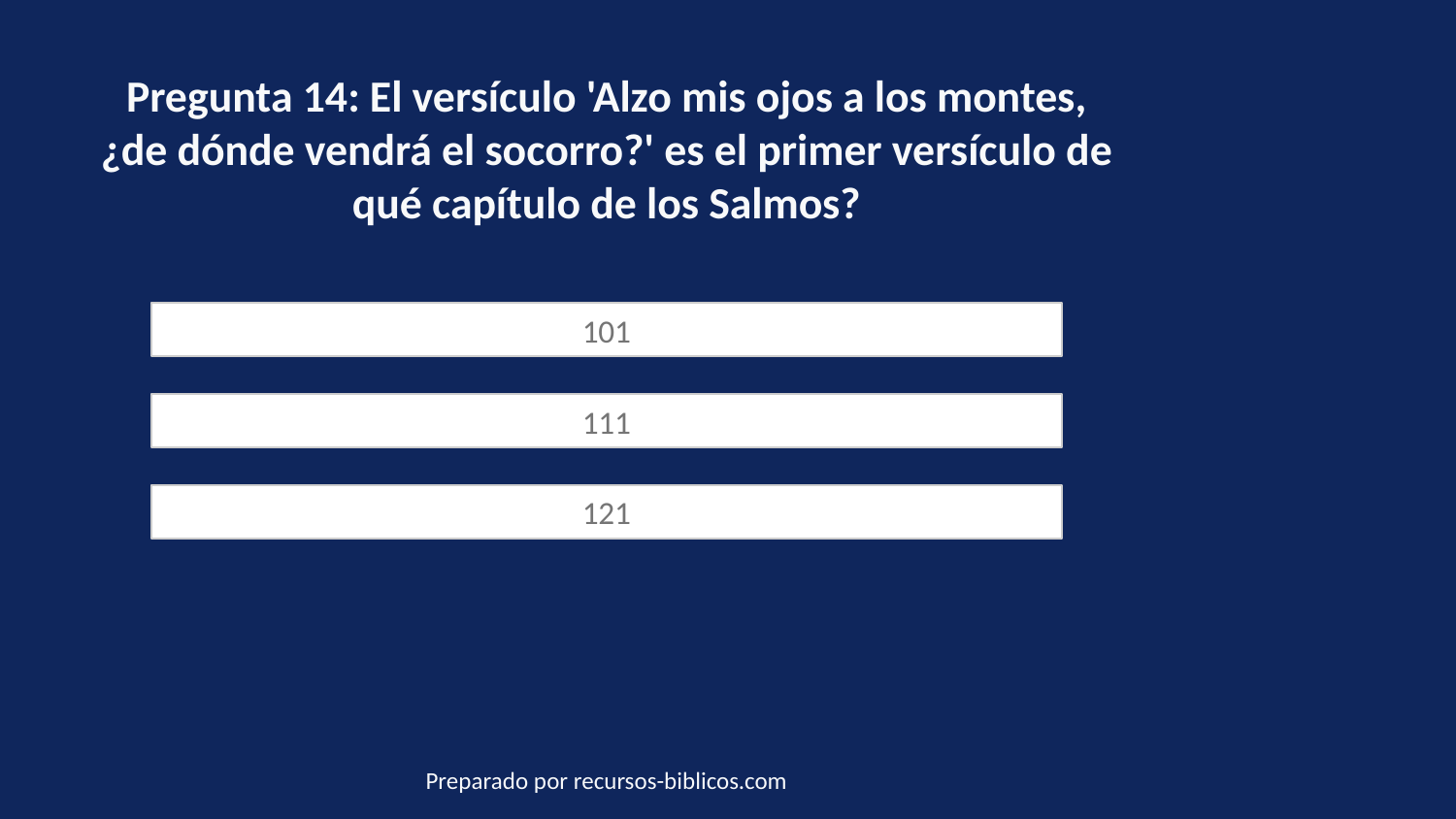

Pregunta 14: El versículo 'Alzo mis ojos a los montes, ¿de dónde vendrá el socorro?' es el primer versículo de qué capítulo de los Salmos?
101
111
121
Preparado por recursos-biblicos.com